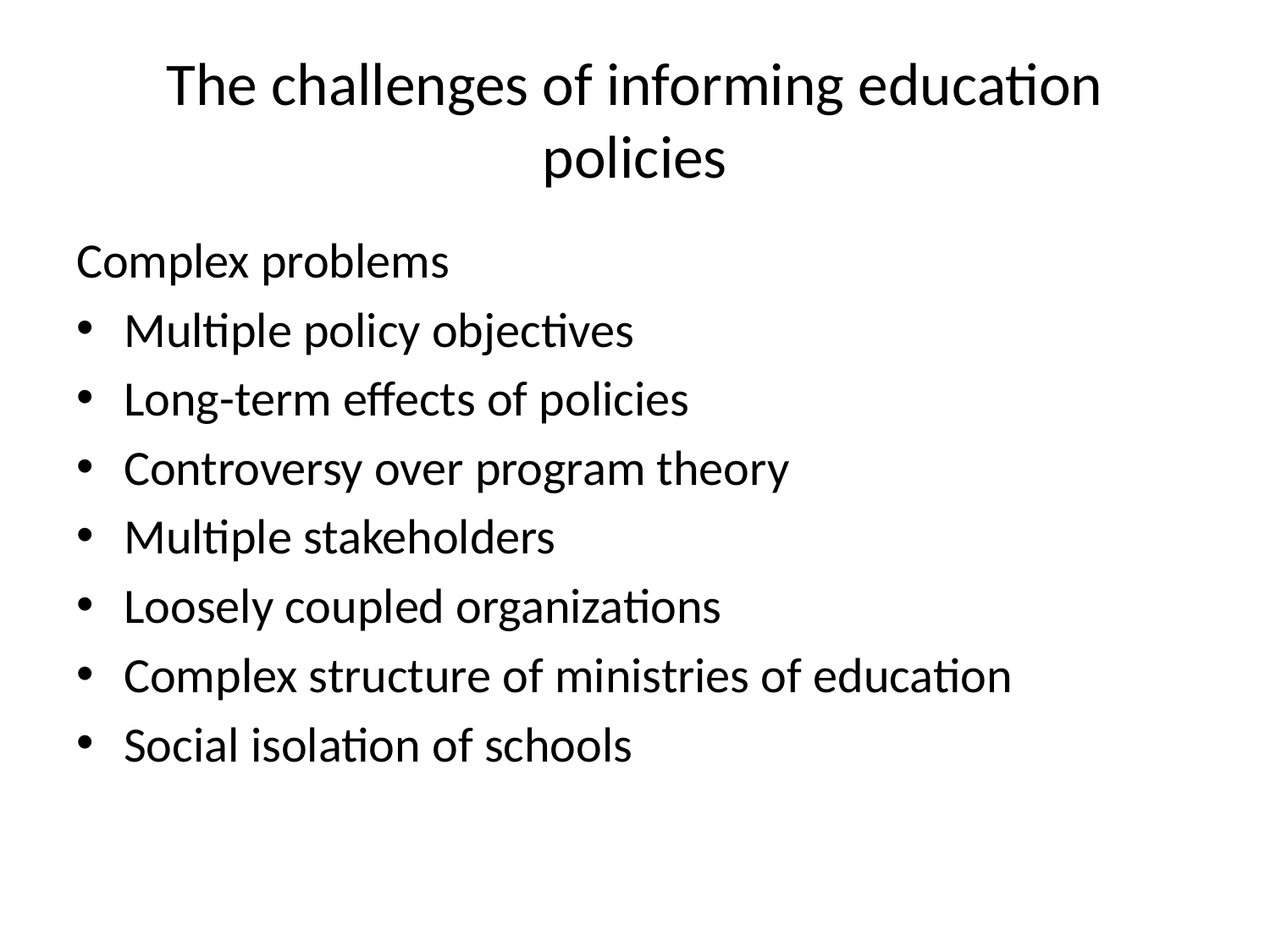

# The challenges of informing education policies
Complex problems
Multiple policy objectives
Long-term effects of policies
Controversy over program theory
Multiple stakeholders
Loosely coupled organizations
Complex structure of ministries of education
Social isolation of schools